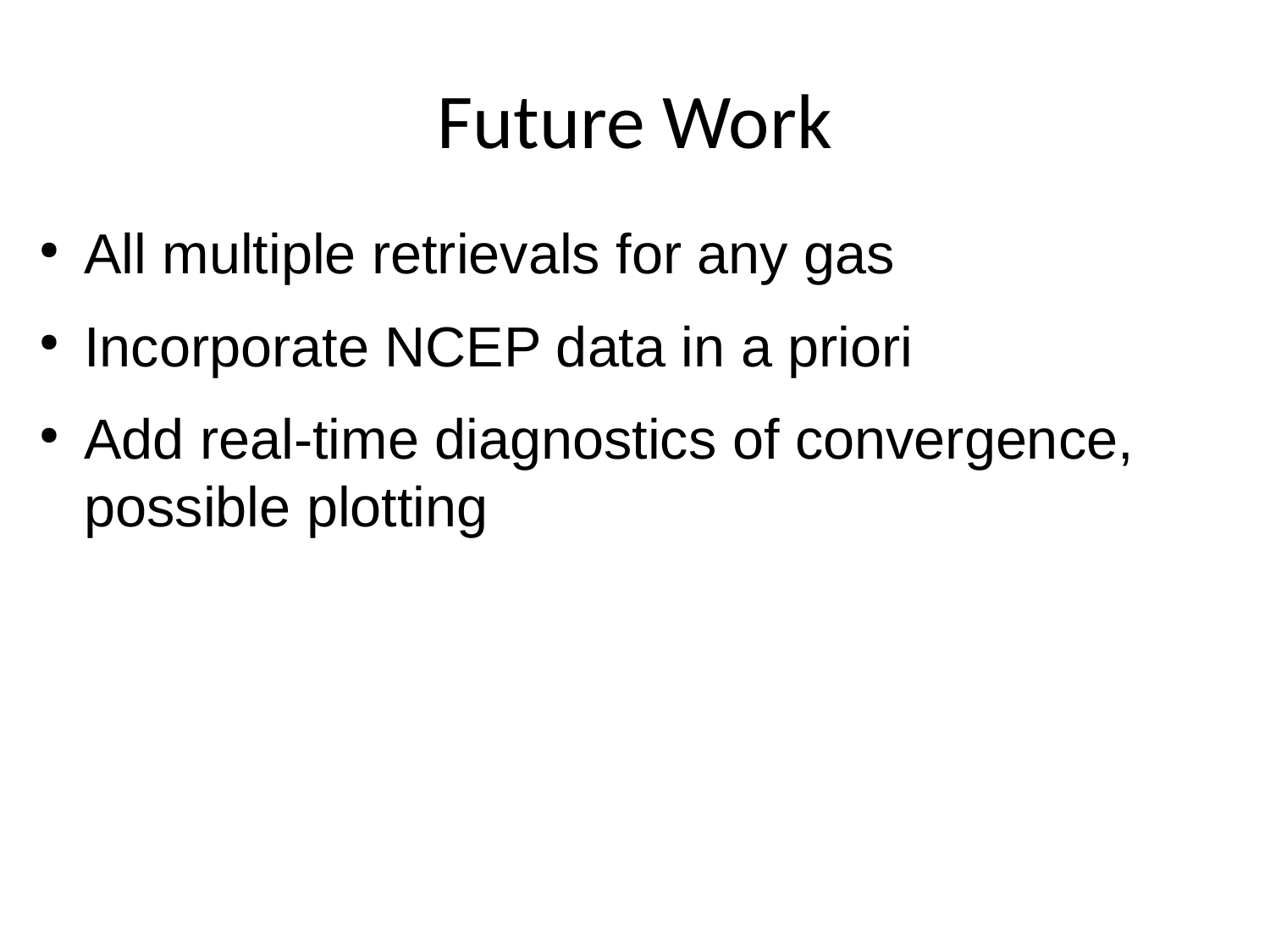

Future Work
All multiple retrievals for any gas
Incorporate NCEP data in a priori
Add real-time diagnostics of convergence, possible plotting